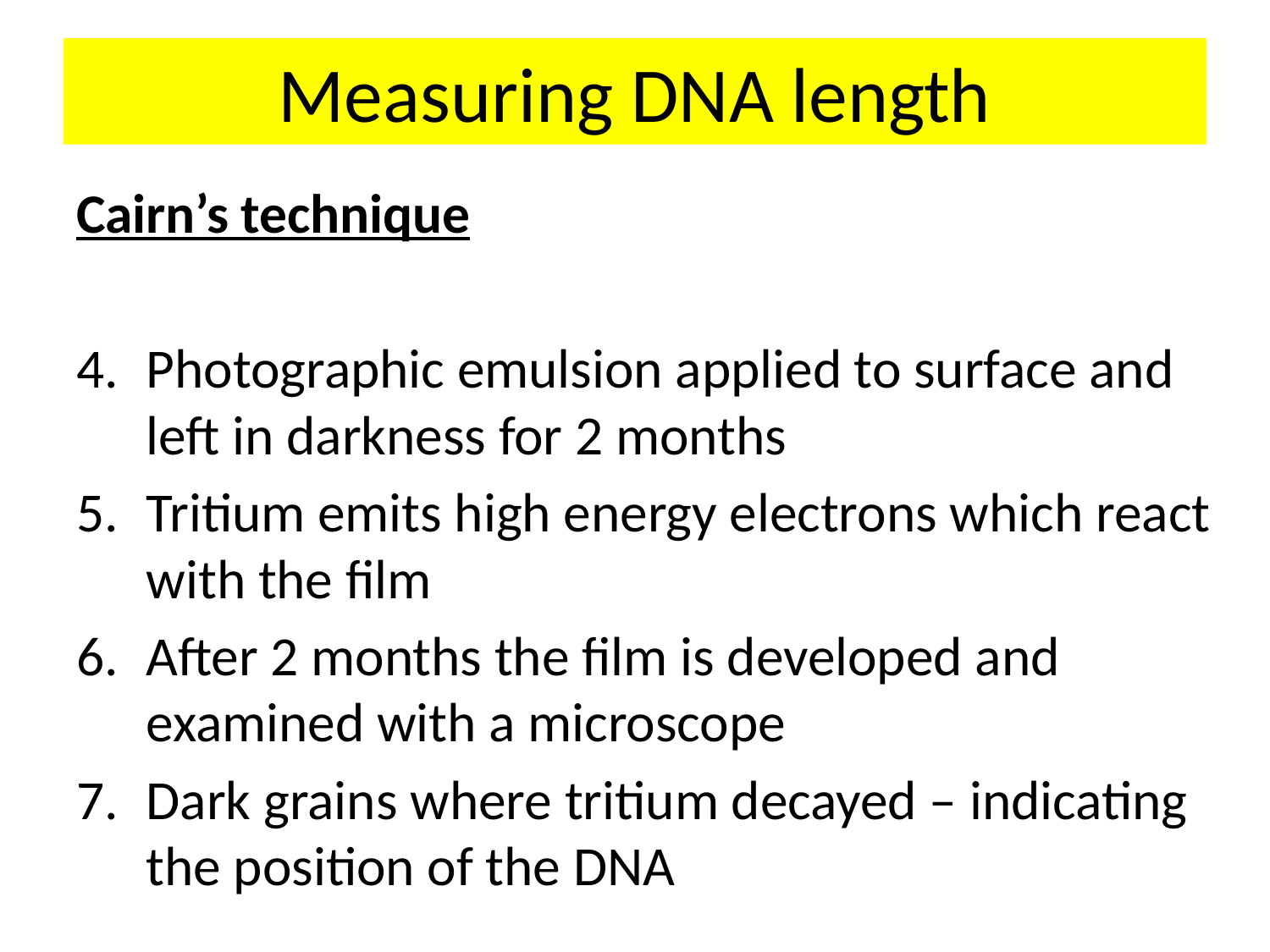

# Measuring DNA length
Cairn’s technique

Photographic emulsion applied to surface and left in darkness for 2 months
Tritium emits high energy electrons which react with the film
After 2 months the film is developed and examined with a microscope
Dark grains where tritium decayed – indicating the position of the DNA